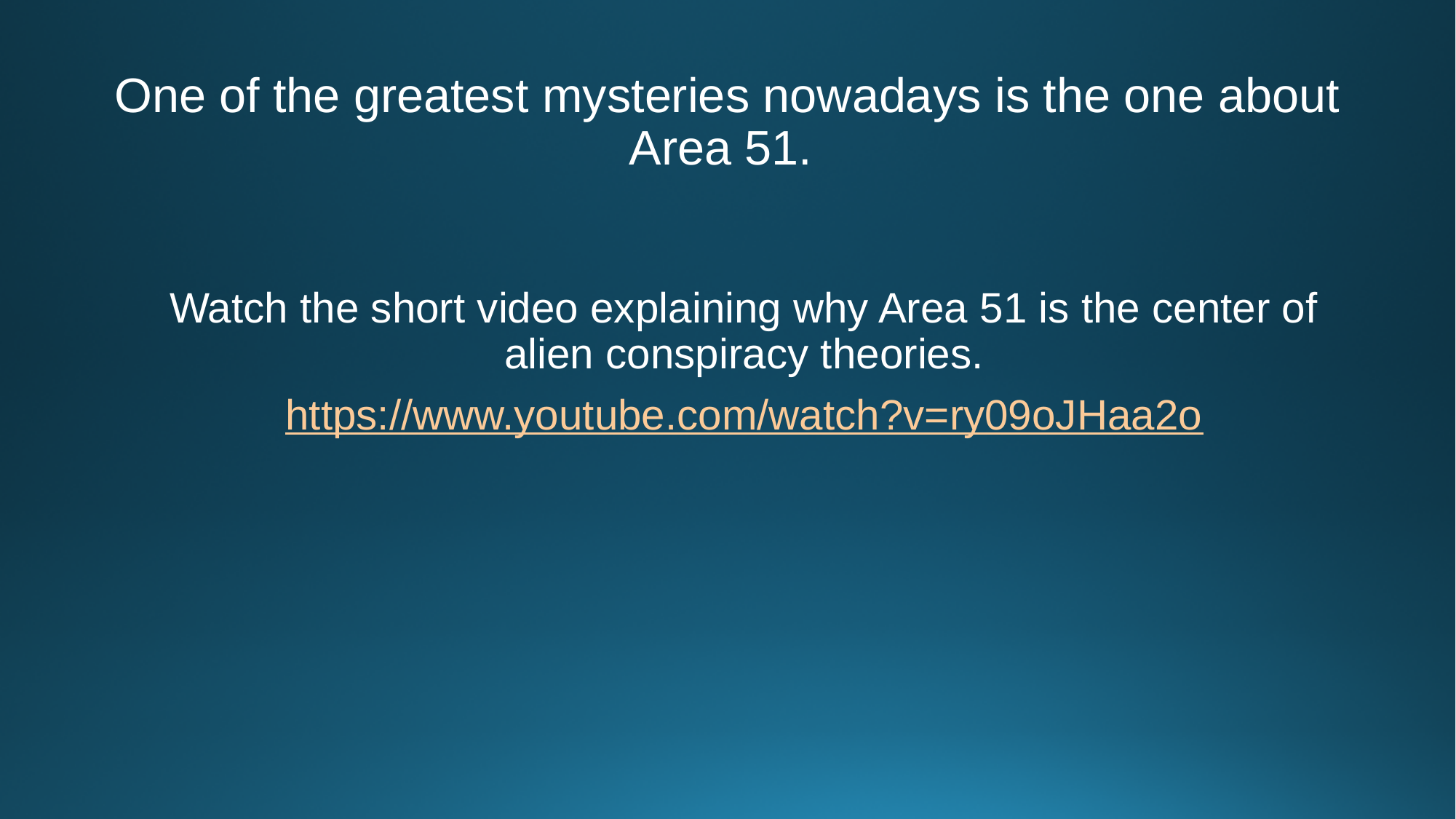

# One of the greatest mysteries nowadays is the one about Area 51.
Watch the short video explaining why Area 51 is the center of alien conspiracy theories.
https://www.youtube.com/watch?v=ry09oJHaa2o